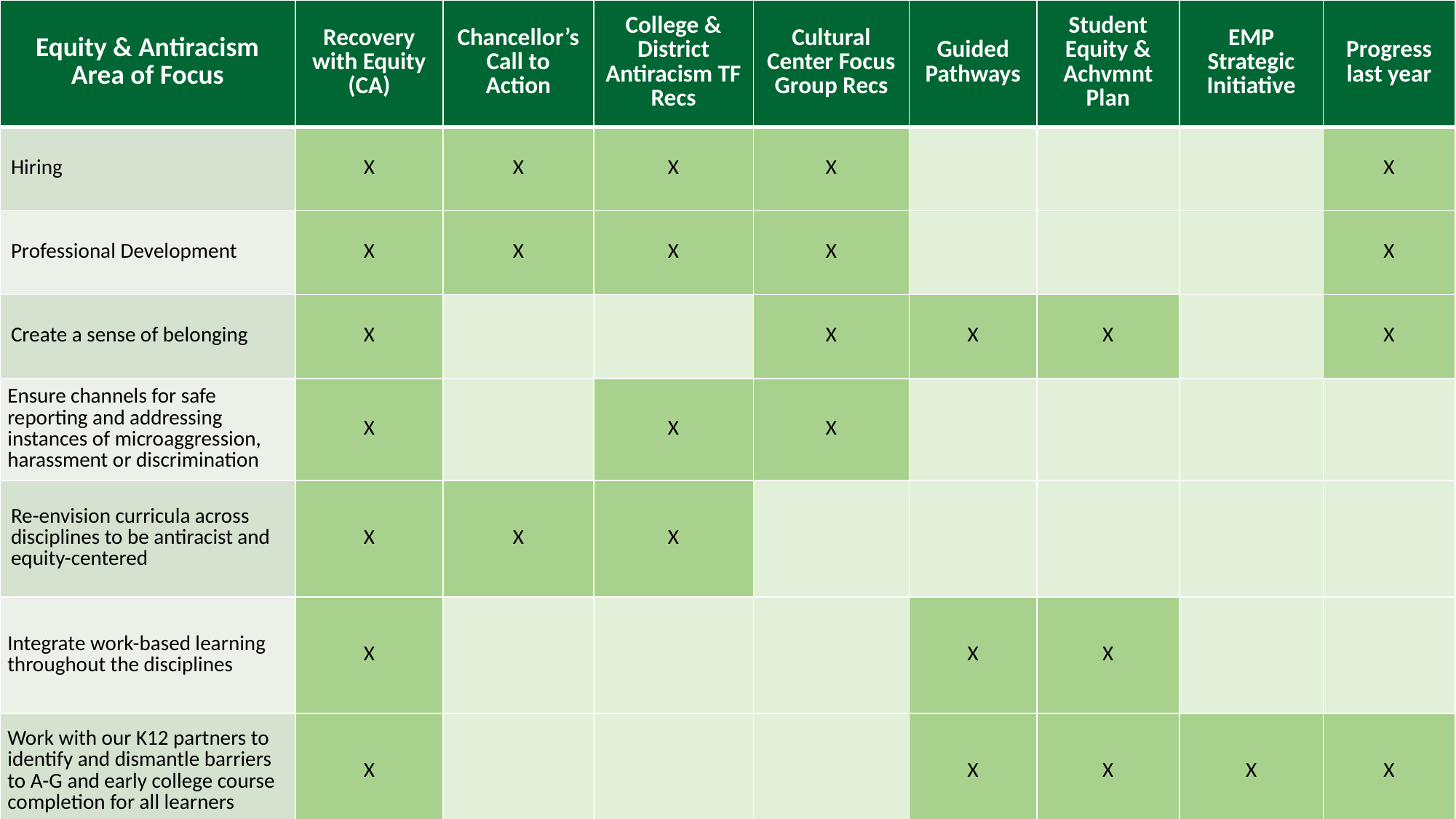

| Equity & Antiracism Area of Focus | Recovery with Equity (CA) | Chancellor’s Call to Action | College & District Antiracism TF Recs | Cultural Center Focus Group Recs | Guided Pathways | Student Equity & Achvmnt Plan | EMP Strategic Initiative | Progress last year |
| --- | --- | --- | --- | --- | --- | --- | --- | --- |
| Hiring | X | X | X | X |  |  |  | X |
| Professional Development | X | X | X | X |  |  |  | X |
| Create a sense of belonging | X |  |  | X | X | X |  | X |
| Ensure channels for safe reporting and addressing instances of microaggression, harassment or discrimination | X |  | X | X |  |  |  |  |
| Re-envision curricula across disciplines to be antiracist and equity-centered | X | X | X |  |  |  |  |  |
| Integrate work-based learning throughout the disciplines | X |  |  |  | X | X |  |  |
| Work with our K12 partners to identify and dismantle barriers to A-G and early college course completion for all learners | X |  |  |  | X | X | X | X |